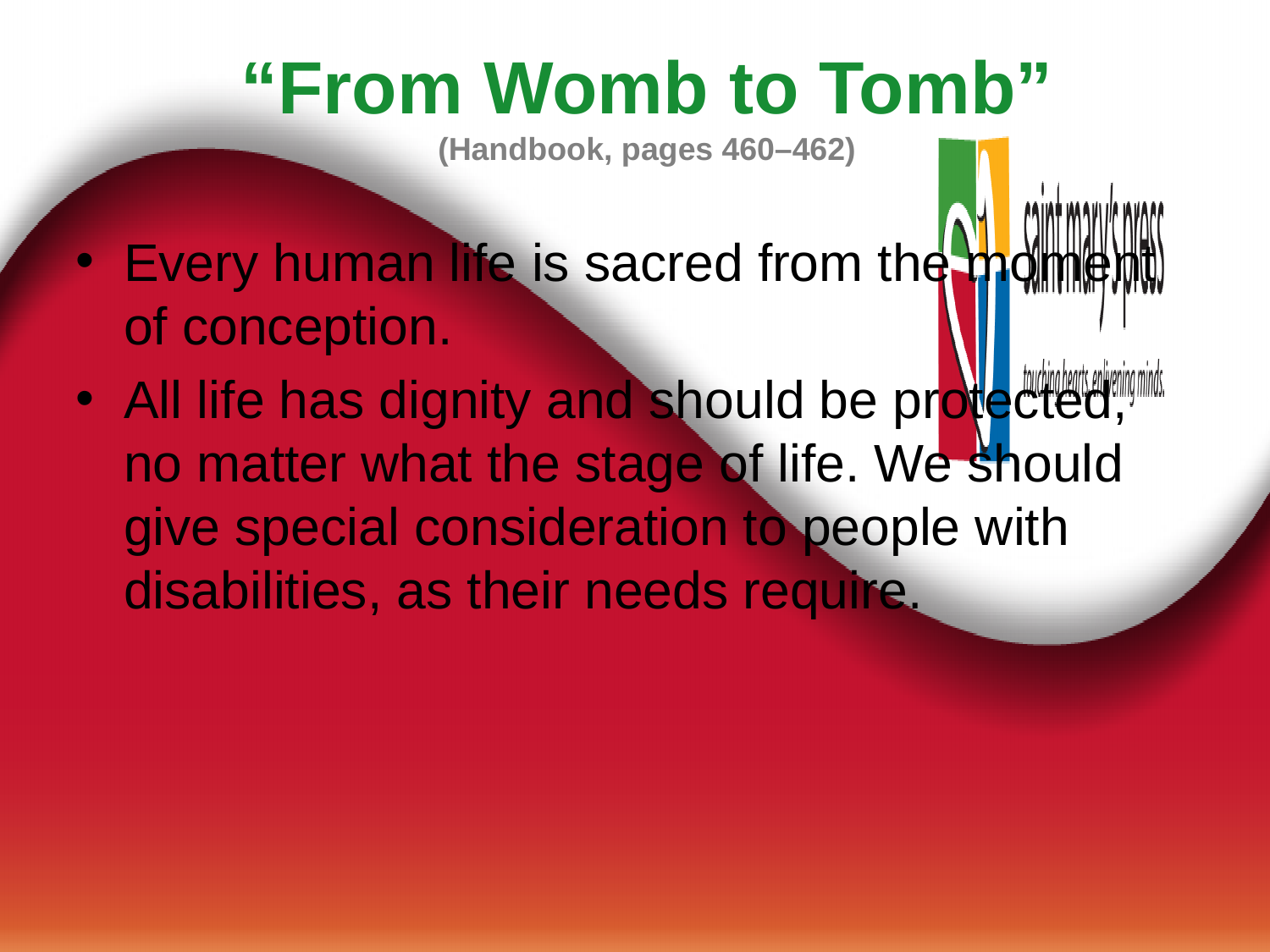

“From Womb to Tomb”
(Handbook, pages 460–462)

Every human life is sacred from the moment of conception.
All life has dignity and should be protected, no matter what the stage of life. We should give special consideration to people with disabilities, as their needs require.